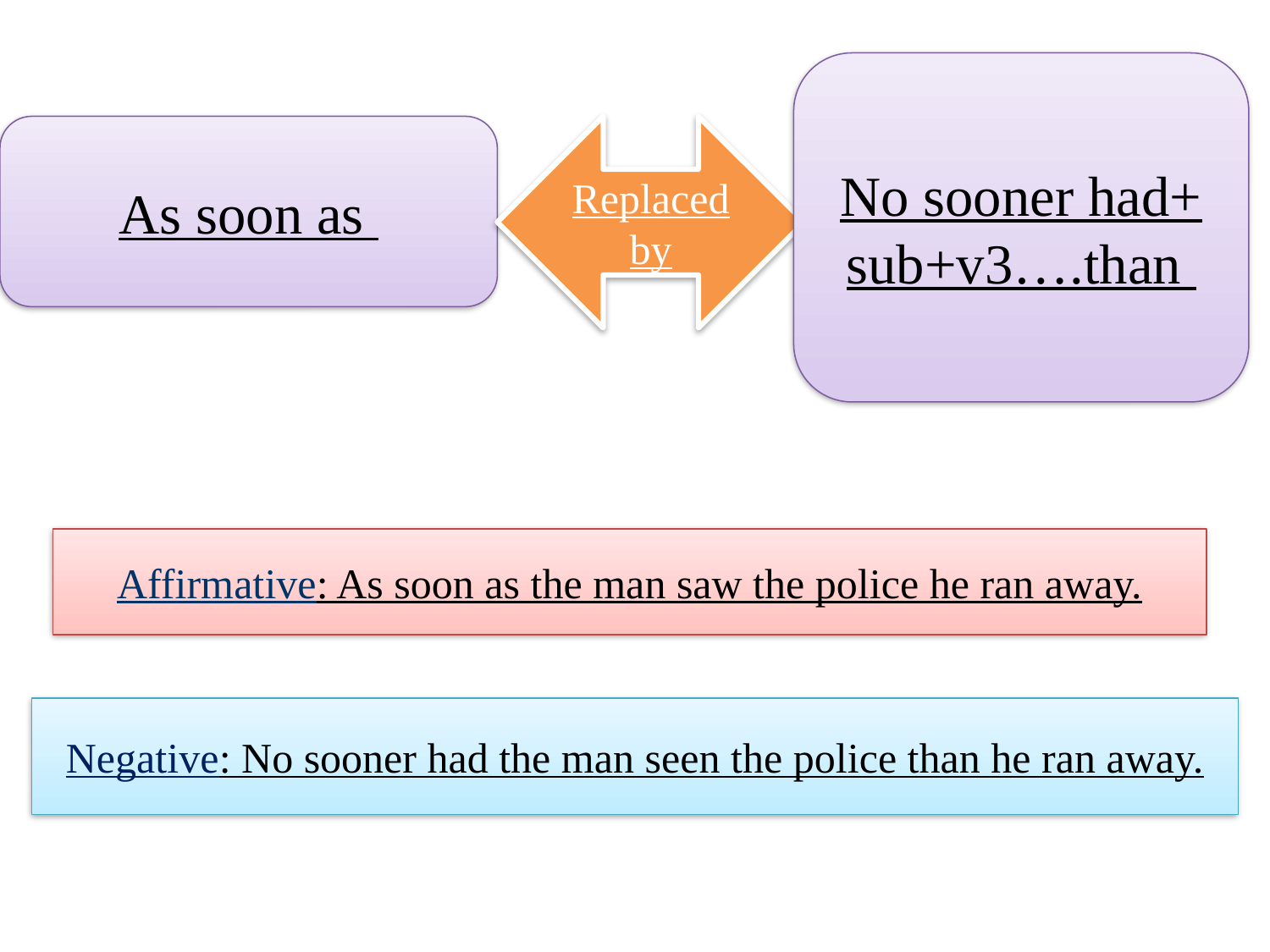

No sooner had+ sub+v3….than
As soon as
Replaced by
Affirmative: As soon as the man saw the police he ran away.
Negative: No sooner had the man seen the police than he ran away.